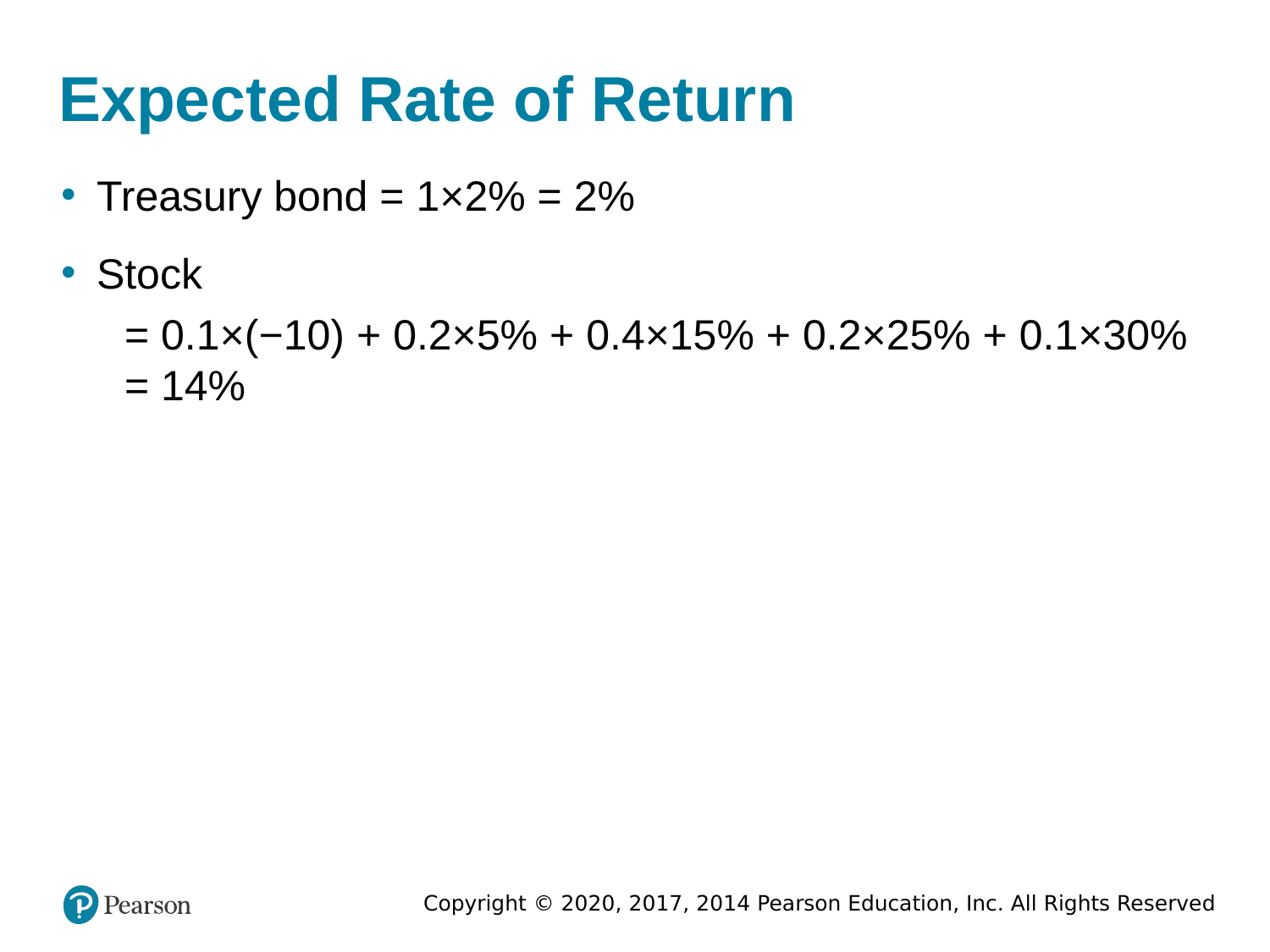

# Expected Rate of Return
Treasury bond = 1×2% = 2%
Stock
= 0.1×(−10) + 0.2×5% + 0.4×15% + 0.2×25% + 0.1×30% = 14%